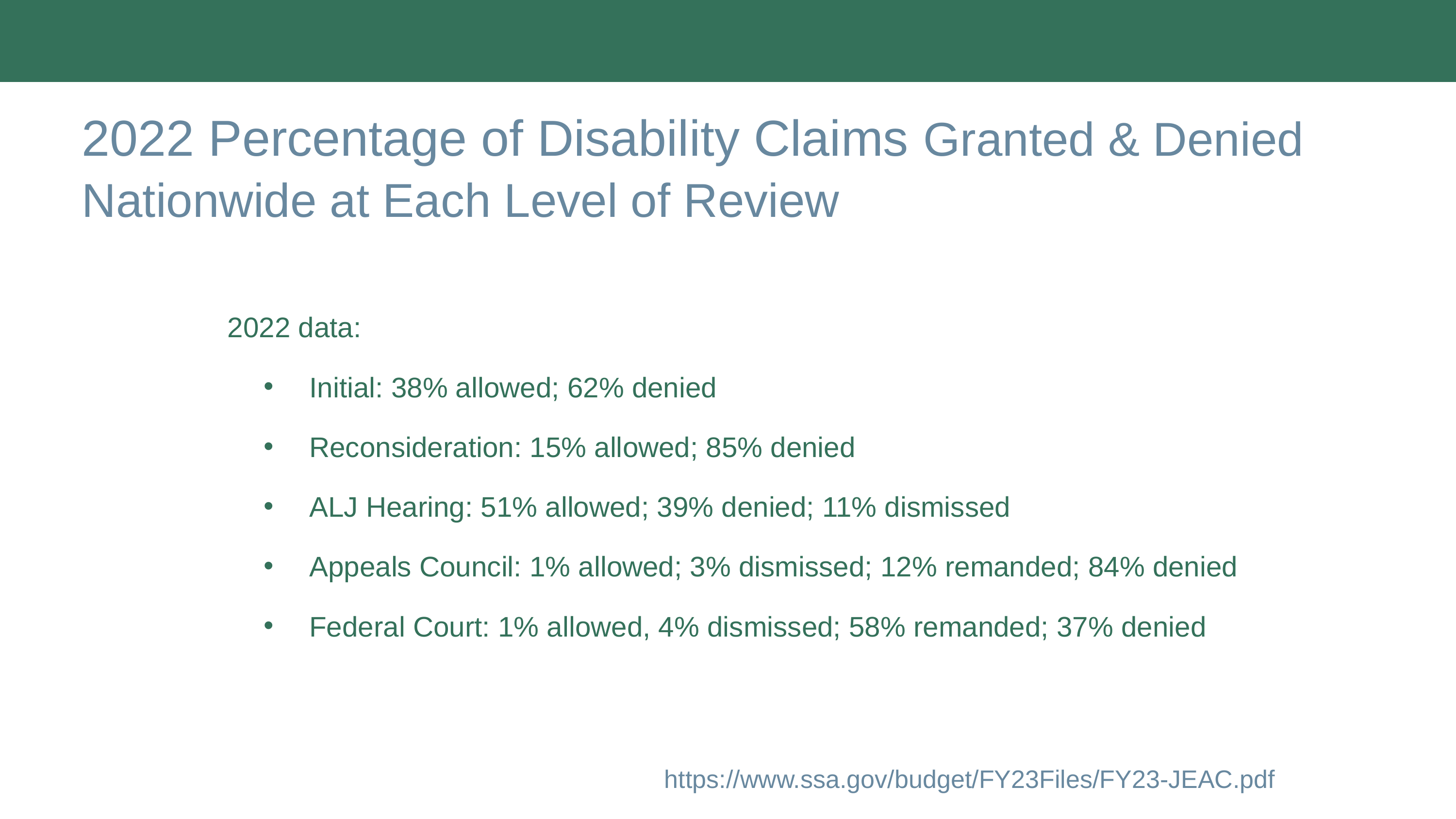

2022 Percentage of Disability Claims Granted & Denied Nationwide at Each Level of Review

2022 data:
Initial: 38% allowed; 62% denied
Reconsideration: 15% allowed; 85% denied
ALJ Hearing: 51% allowed; 39% denied; 11% dismissed
Appeals Council: 1% allowed; 3% dismissed; 12% remanded; 84% denied
Federal Court: 1% allowed, 4% dismissed; 58% remanded; 37% denied

								https://www.ssa.gov/budget/FY23Files/FY23-JEAC.pdf